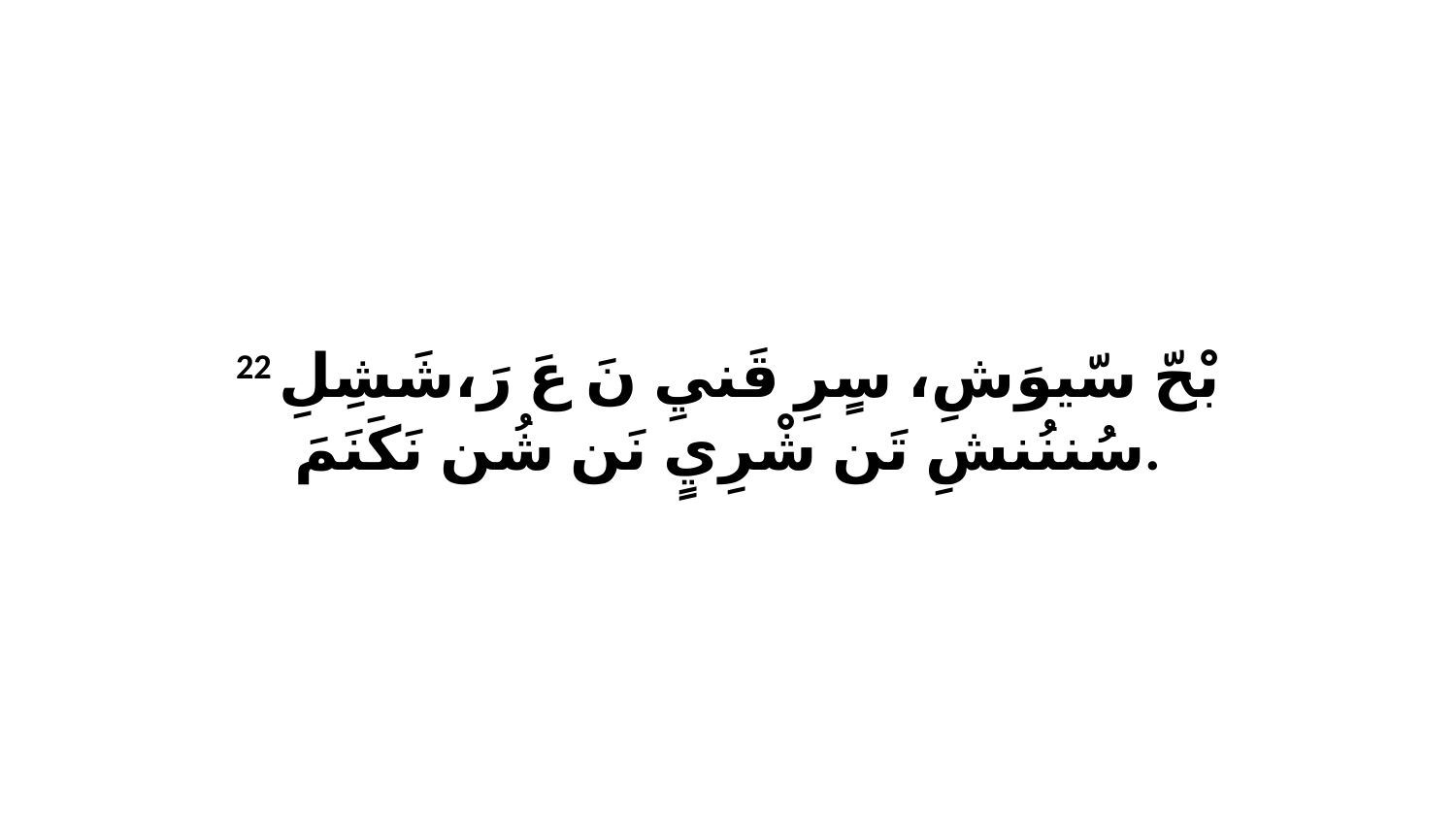

22 بْحّ سّيوَشِ، سٍرِ قَنيِ نَ عَ رَ،شَشِلِ سُننُنشِ تَن شْرِيٍ نَن شُن نَكَنَمَ.